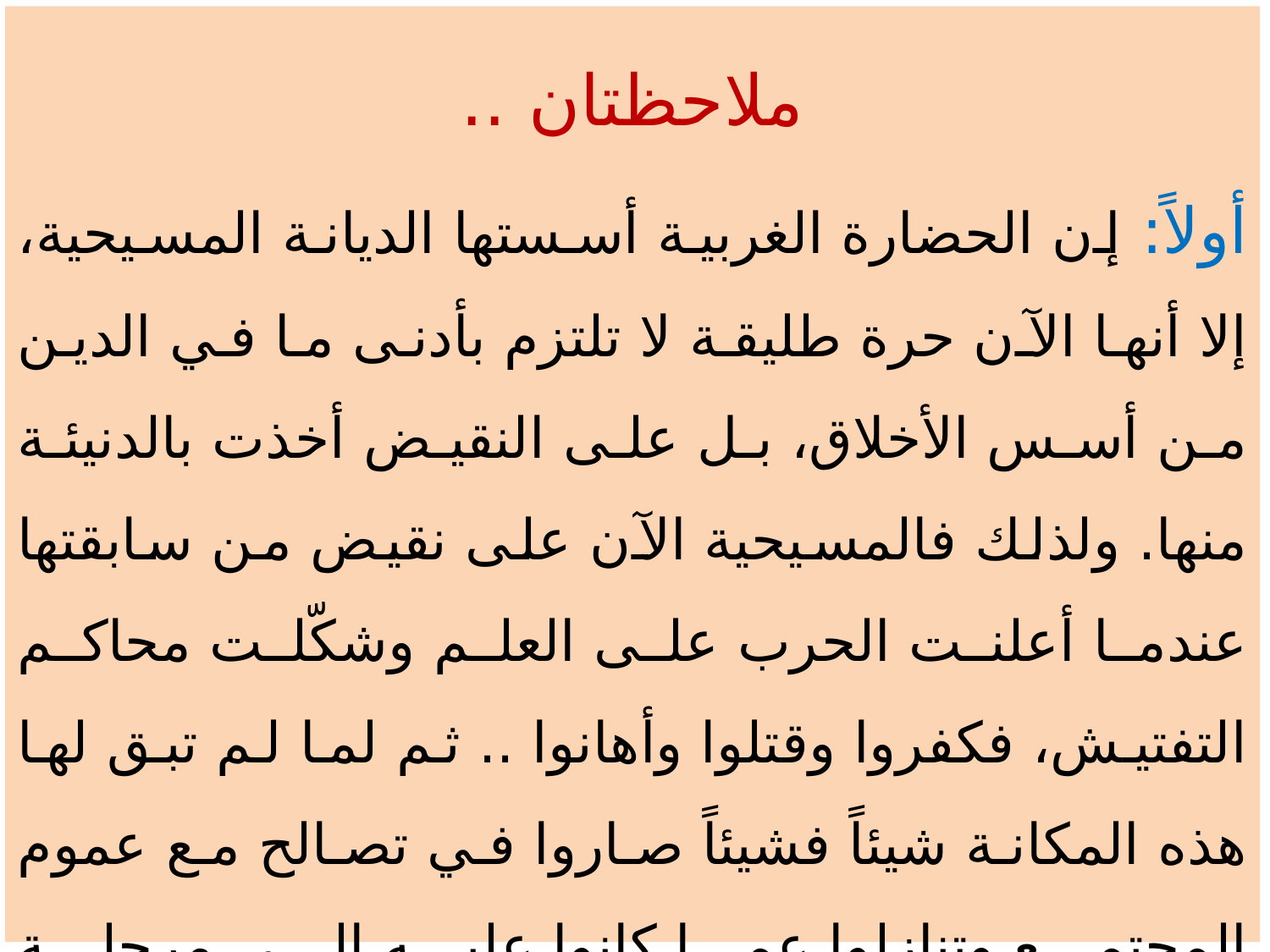

ملاحظتان ..
أولاً: إن الحضارة الغربية أسستها الديانة المسيحية، إلا أنها الآن حرة طليقة لا تلتزم بأدنى ما في الدين من أسس الأخلاق، بل على النقيض أخذت بالدنيئة منها. ولذلك فالمسيحية الآن على نقيض من سابقتها عندما أعلنت الحرب على العلم وشكّلت محاكم التفتيش، فكفروا وقتلوا وأهانوا .. ثم لما لم تبق لها هذه المكانة شيئاً فشيئاً صاروا في تصالح مع عموم المجتمع وتنازلوا عما كانوا عليه إلى مرحلة الاستسلام، ورضيت بإبقاء رسوم وظواهر تدينية، وتركت العلم والإدارة والبلاد والعباد لغيرها.